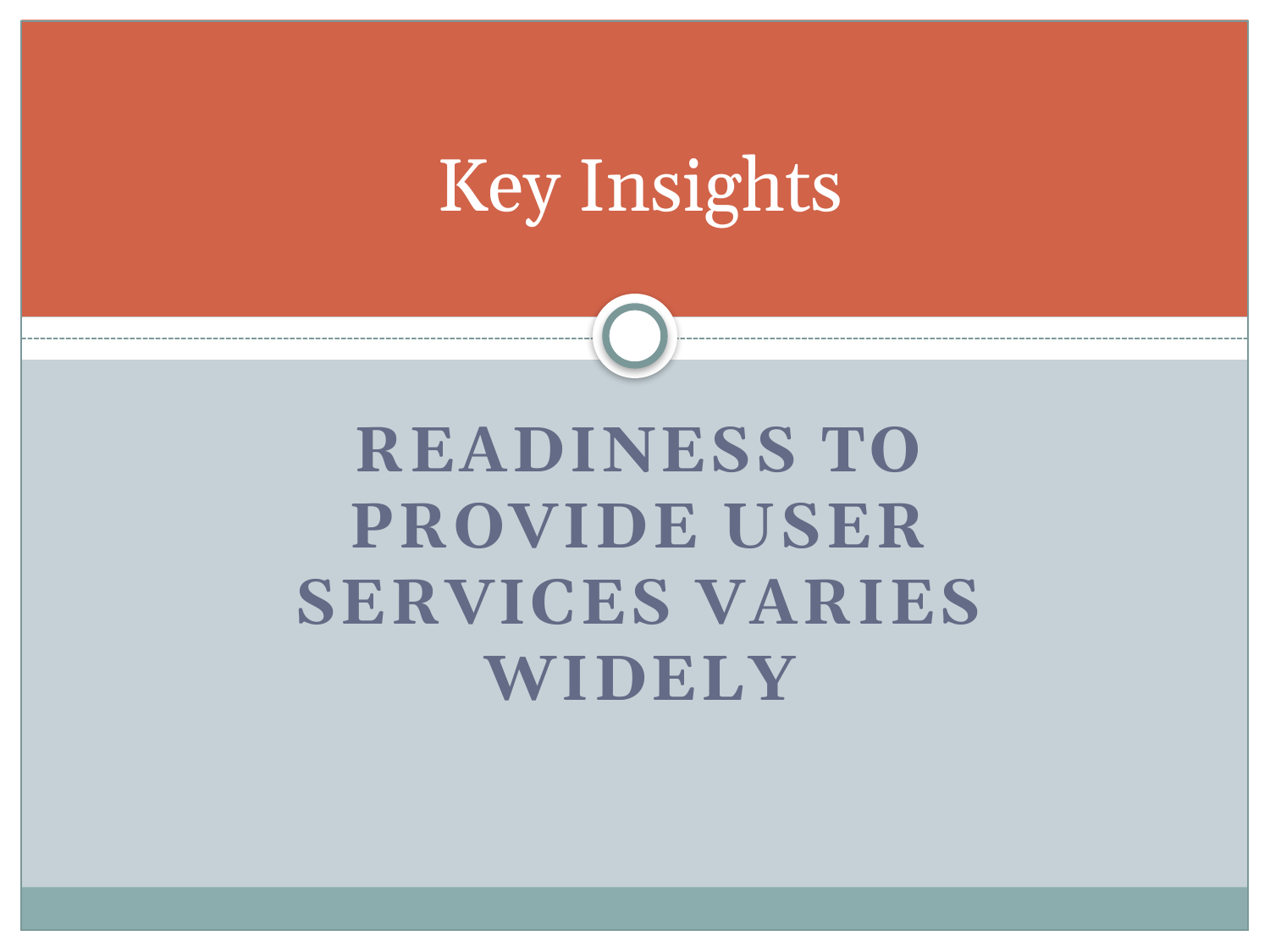

# Key Insights
Readiness to provide user services varies widely